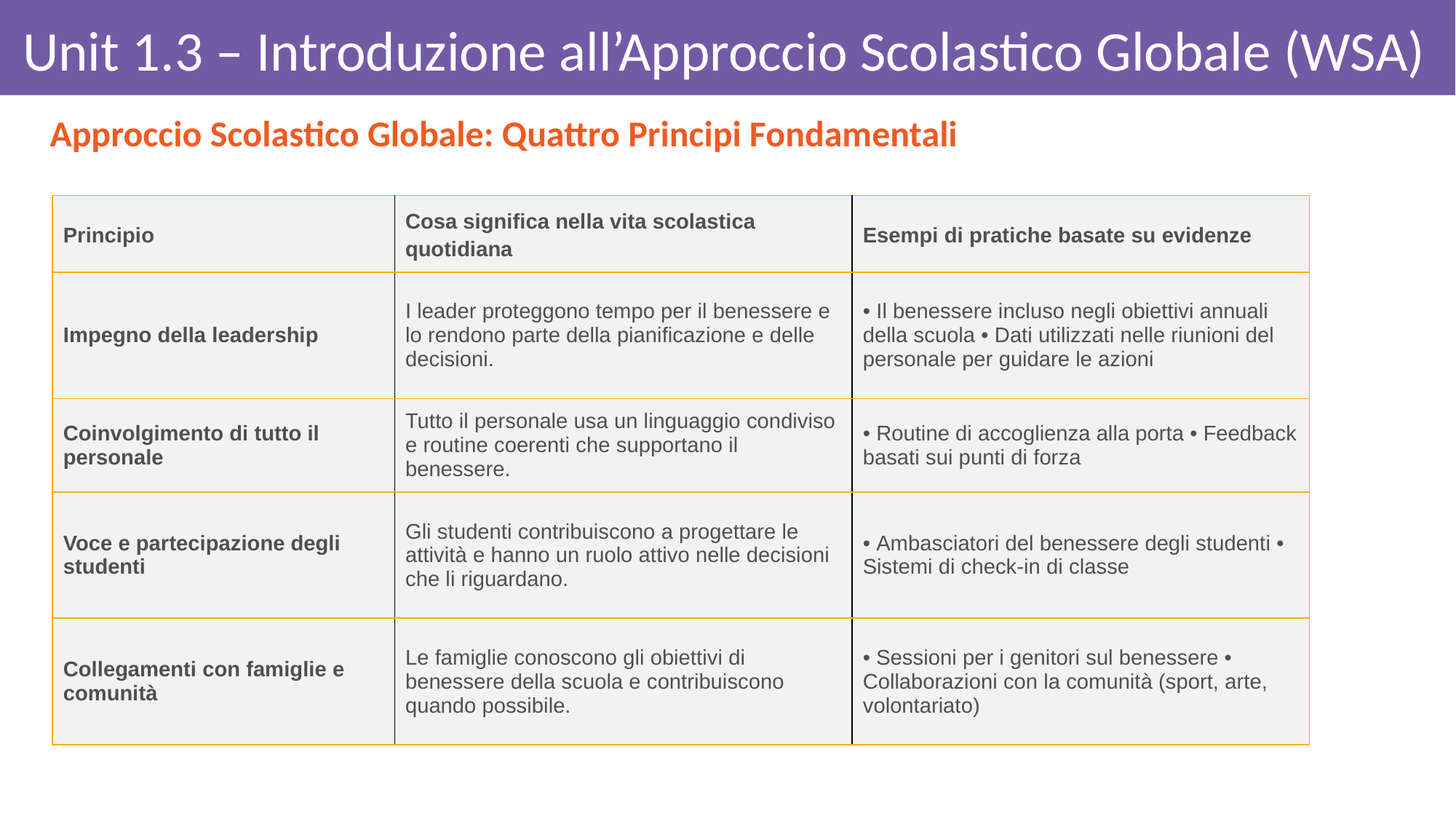

# Unit 1.3 – Introduzione all’Approccio Scolastico Globale (WSA)
Approccio Scolastico Globale: Quattro Principi Fondamentali
| Principio | Cosa significa nella vita scolastica quotidiana | Esempi di pratiche basate su evidenze |
| --- | --- | --- |
| Impegno della leadership | I leader proteggono tempo per il benessere e lo rendono parte della pianificazione e delle decisioni. | • Il benessere incluso negli obiettivi annuali della scuola • Dati utilizzati nelle riunioni del personale per guidare le azioni |
| Coinvolgimento di tutto il personale | Tutto il personale usa un linguaggio condiviso e routine coerenti che supportano il benessere. | • Routine di accoglienza alla porta • Feedback basati sui punti di forza |
| Voce e partecipazione degli studenti | Gli studenti contribuiscono a progettare le attività e hanno un ruolo attivo nelle decisioni che li riguardano. | • Ambasciatori del benessere degli studenti • Sistemi di check-in di classe |
| Collegamenti con famiglie e comunità | Le famiglie conoscono gli obiettivi di benessere della scuola e contribuiscono quando possibile. | • Sessioni per i genitori sul benessere • Collaborazioni con la comunità (sport, arte, volontariato) |